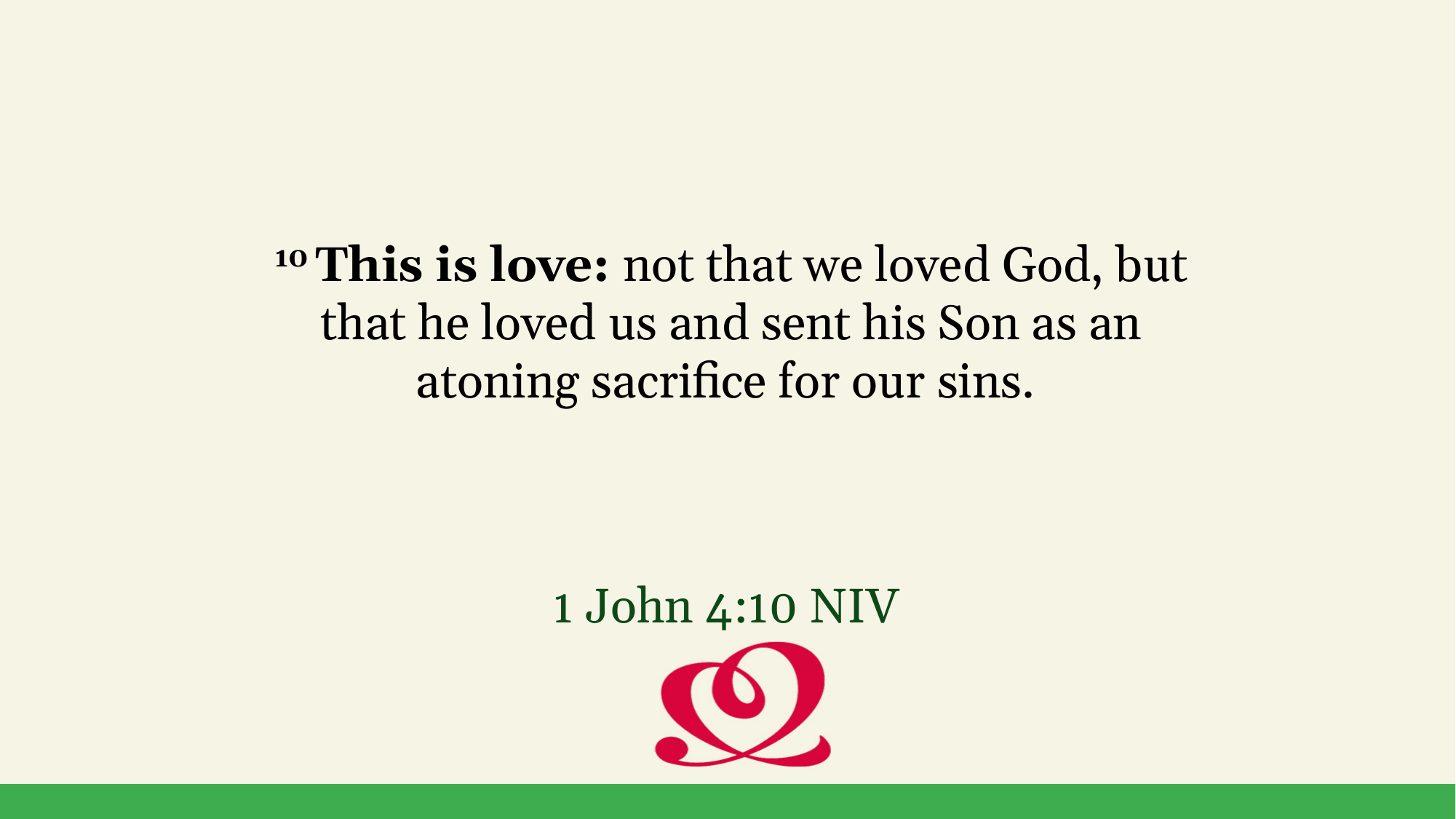

10 This is love: not that we loved God, but that he loved us and sent his Son as an atoning sacrifice for our sins.
1 John 4:10 NIV